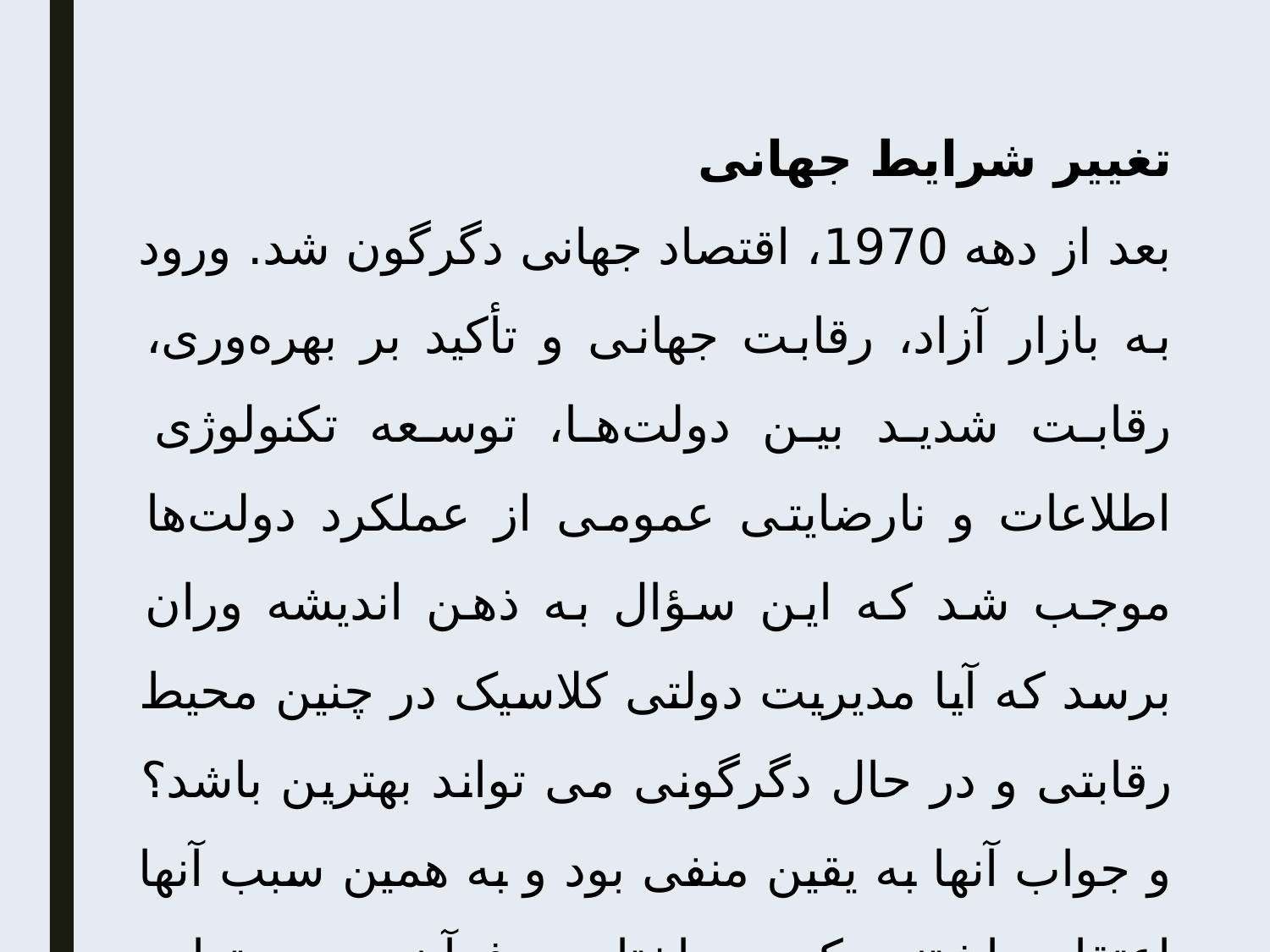

تغییر شرایط جهانی
بعد از دهه 1970، اقتصاد جهانی دگرگون شد. ورود به بازار آزاد، رقابت جهانی و تأکید بر بهره‌وری، رقابت شدید بین دولت‌ها، توسعه تکنولوژی اطلاعات و نارضایتی عمومی از عملکرد دولت‌ها موجب شد که این سؤال به ذهن اندیشه وران برسد که آیا مدیریت دولتی کلاسیک در چنین محیط رقابتی و در حال دگرگونی می تواند بهترین باشد؟ و جواب آنها به یقین منفی بود و به همین سبب آنها اعتقاد داشتند که ساختار و فرآیند و محتوای فعالیتهای دولت باید تغییر کند. (صمدی، 1381)